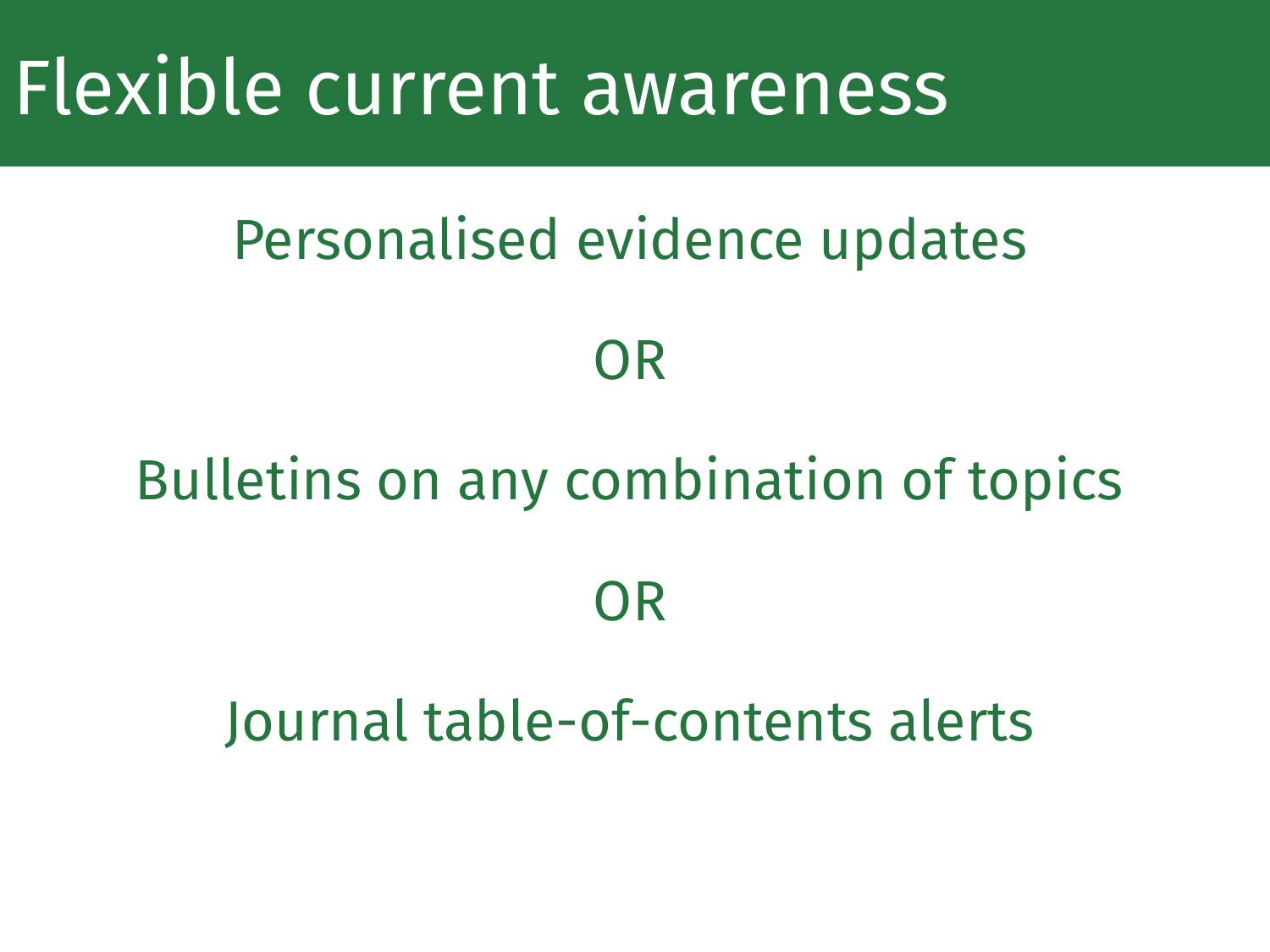

# Flexible current awareness
Personalised evidence updates
OR
Bulletins on any combination of topics
OR
Journal table-of-contents alerts